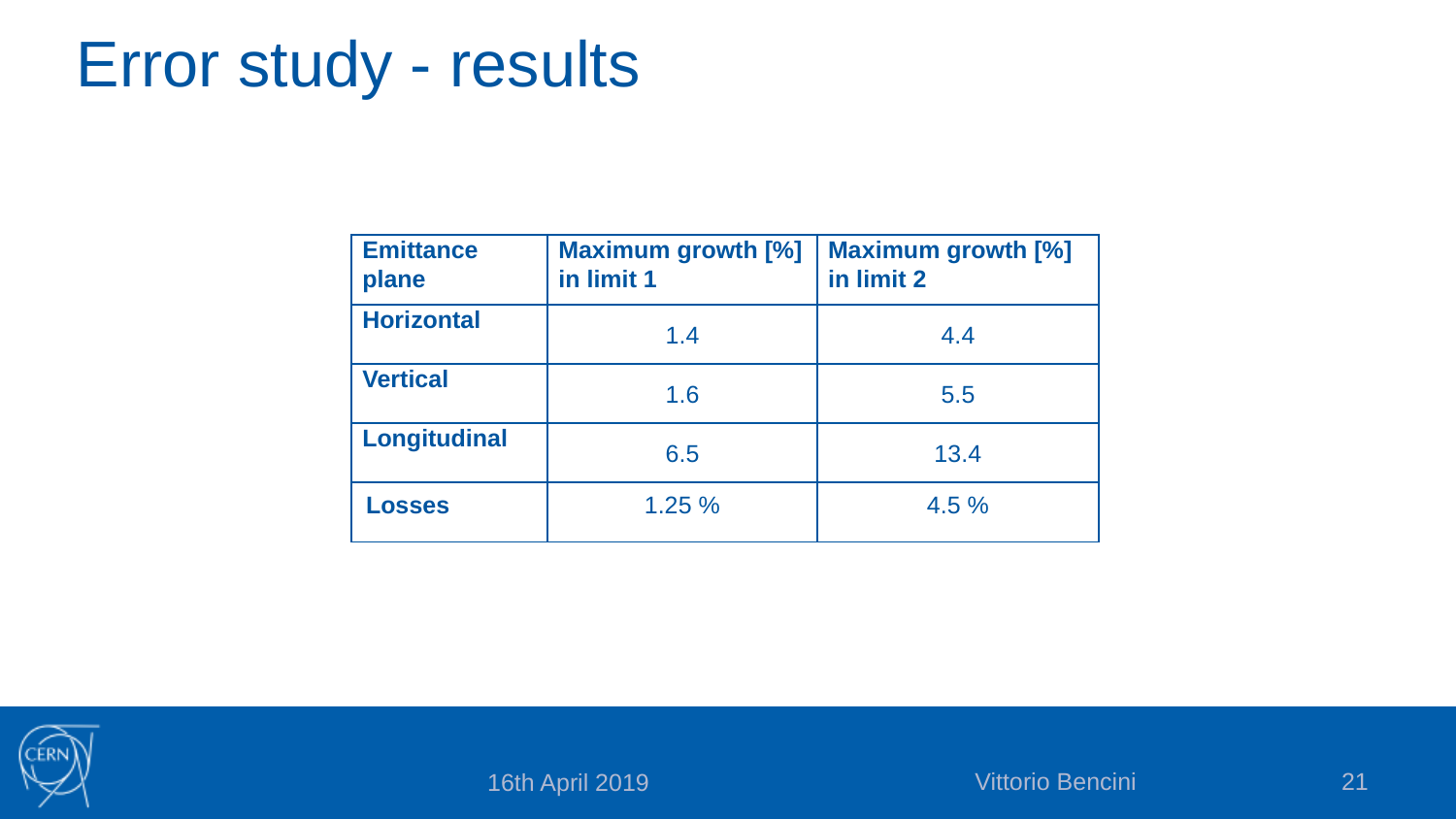

Error study - results
| Emittance plane | Maximum growth [%] in limit 1 | Maximum growth [%] in limit 2 |
| --- | --- | --- |
| Horizontal | 1.4 | 4.4 |
| Vertical | 1.6 | 5.5 |
| Longitudinal | 6.5 | 13.4 |
| Losses | 1.25 % | 4.5 % |
Vittorio Bencini
21
16th April 2019